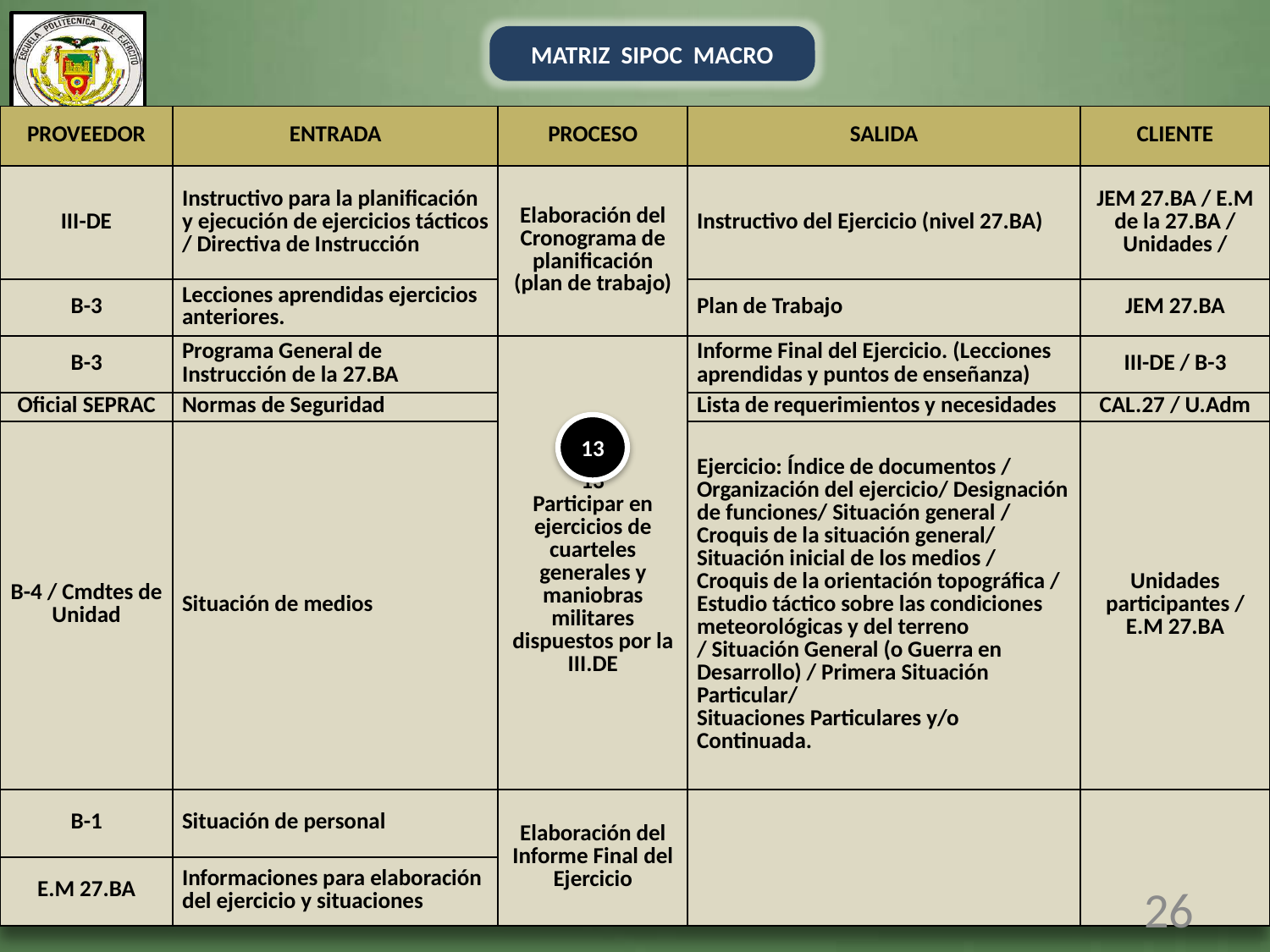

MATRIZ  SIPOC  MACRO
| PROVEEDOR | ENTRADA | PROCESO | SALIDA | CLIENTE |
| --- | --- | --- | --- | --- |
| III-DE | Instructivo para la planificación y ejecución de ejercicios tácticos / Directiva de Instrucción | Elaboración del Cronograma de planificación (plan de trabajo) | Instructivo del Ejercicio (nivel 27.BA) | JEM 27.BA / E.M de la 27.BA / Unidades / |
| B-3 | Lecciones aprendidas ejercicios anteriores. |  | Plan de Trabajo | JEM 27.BA |
| B-3 | Programa General de Instrucción de la 27.BA | 13 Participar en ejercicios de cuarteles generales y maniobras militares dispuestos por la III.DE | Informe Final del Ejercicio. (Lecciones aprendidas y puntos de enseñanza) | III-DE / B-3 |
| Oficial SEPRAC | Normas de Seguridad |  | Lista de requerimientos y necesidades | CAL.27 / U.Adm |
| B-4 / Cmdtes de Unidad | Situación de medios |  | Ejercicio: Índice de documentos / Organización del ejercicio/ Designación de funciones/ Situación general / Croquis de la situación general/ Situación inicial de los medios / Croquis de la orientación topográfica / Estudio táctico sobre las condiciones meteorológicas y del terreno / Situación General (o Guerra en Desarrollo) / Primera Situación Particular/ Situaciones Particulares y/o Continuada. | Unidades participantes / E.M 27.BA |
| B-1 | Situación de personal | Elaboración del Informe Final del Ejercicio |  |  |
| E.M 27.BA | Informaciones para elaboración del ejercicio y situaciones |  |  |  |
13
26